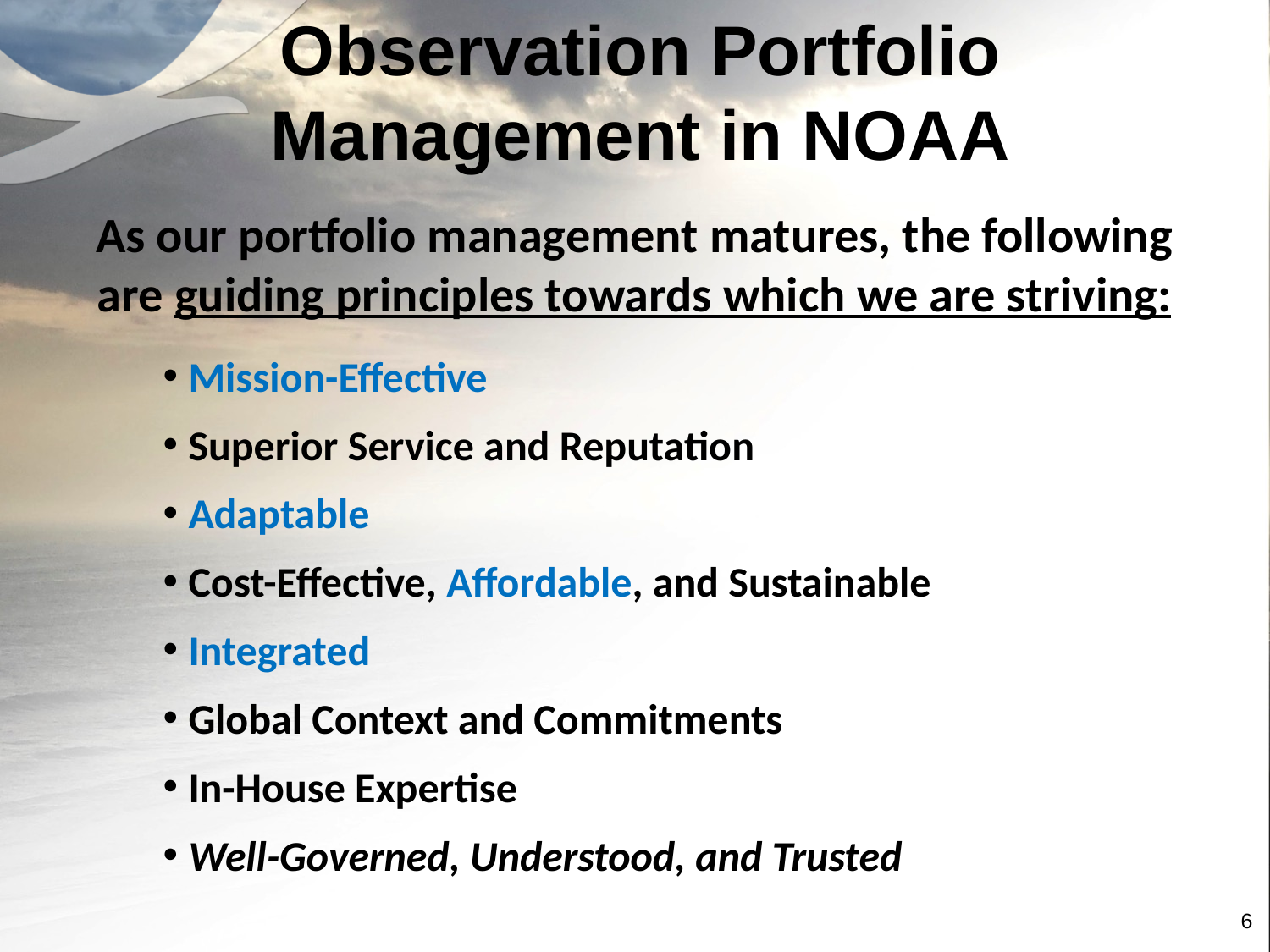

# Observation Portfolio Management in NOAA
As our portfolio management matures, the following are guiding principles towards which we are striving:
Mission-Effective
Superior Service and Reputation
Adaptable
Cost-Effective, Affordable, and Sustainable
Integrated
Global Context and Commitments
In-House Expertise
Well-Governed, Understood, and Trusted
6